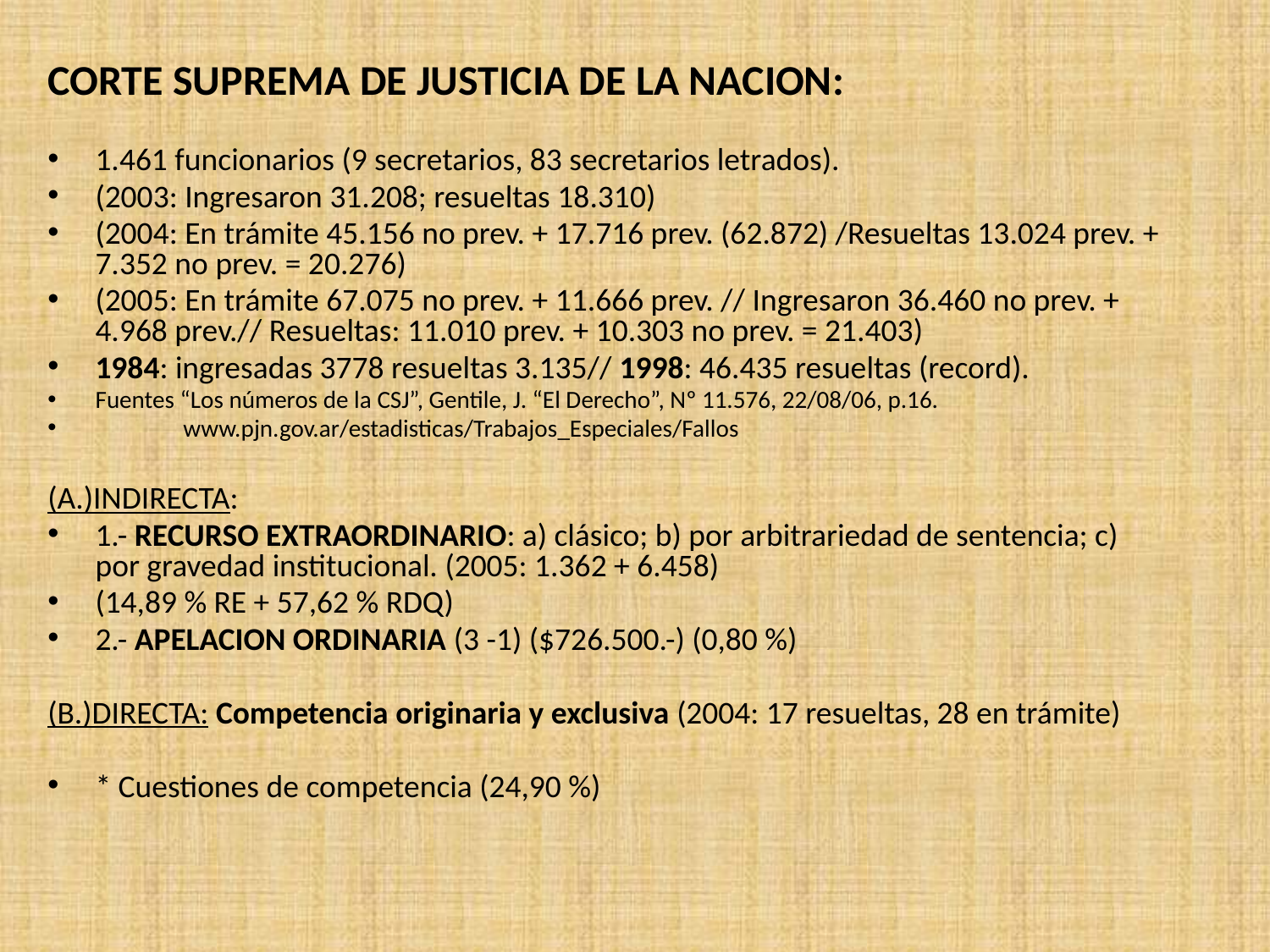

CORTE SUPREMA DE JUSTICIA DE LA NACION:

1.461 funcionarios (9 secretarios, 83 secretarios letrados).
(2003: Ingresaron 31.208; resueltas 18.310)
(2004: En trámite 45.156 no prev. + 17.716 prev. (62.872) /Resueltas 13.024 prev. + 7.352 no prev. = 20.276)
(2005: En trámite 67.075 no prev. + 11.666 prev. // Ingresaron 36.460 no prev. + 4.968 prev.// Resueltas: 11.010 prev. + 10.303 no prev. = 21.403)
1984: ingresadas 3778 resueltas 3.135// 1998: 46.435 resueltas (record).
Fuentes “Los números de la CSJ”, Gentile, J. “El Derecho”, Nº 11.576, 22/08/06, p.16.
                www.pjn.gov.ar/estadisticas/Trabajos_Especiales/Fallos

(A.)INDIRECTA:
1.- RECURSO EXTRAORDINARIO: a) clásico; b) por arbitrariedad de sentencia; c)  por gravedad institucional. (2005: 1.362 + 6.458)
(14,89 % RE + 57,62 % RDQ)
2.- APELACION ORDINARIA (3 -1) ($726.500.-) (0,80 %)

(B.)DIRECTA: Competencia originaria y exclusiva (2004: 17 resueltas, 28 en trámite)

* Cuestiones de competencia (24,90 %)